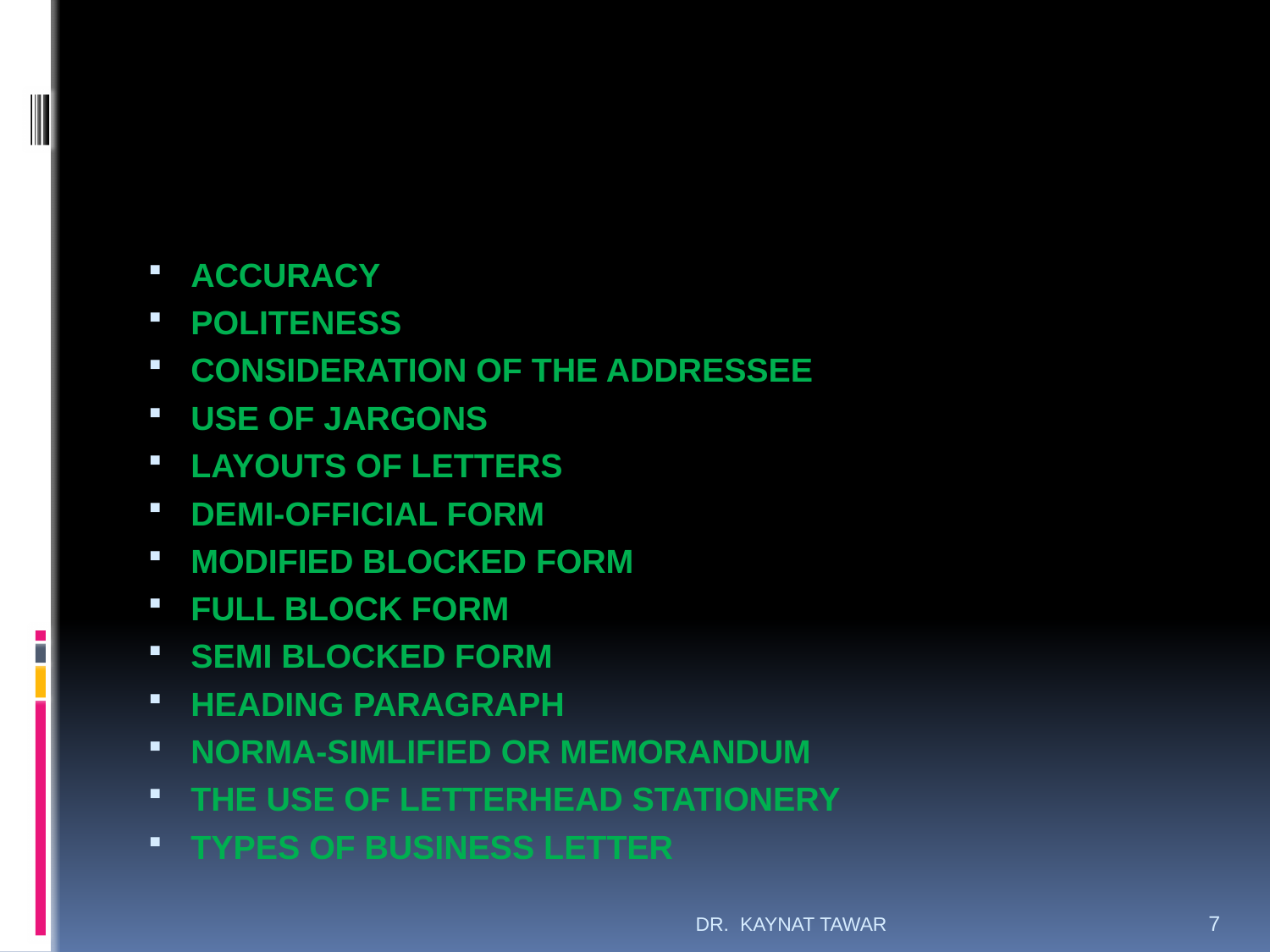

#
ACCURACY
POLITENESS
CONSIDERATION OF THE ADDRESSEE
USE OF JARGONS
LAYOUTS OF LETTERS
DEMI-OFFICIAL FORM
MODIFIED BLOCKED FORM
FULL BLOCK FORM
SEMI BLOCKED FORM
HEADING PARAGRAPH
NORMA-SIMLIFIED OR MEMORANDUM
THE USE OF LETTERHEAD STATIONERY
TYPES OF BUSINESS LETTER

DR.  KAYNAT TAWAR
7